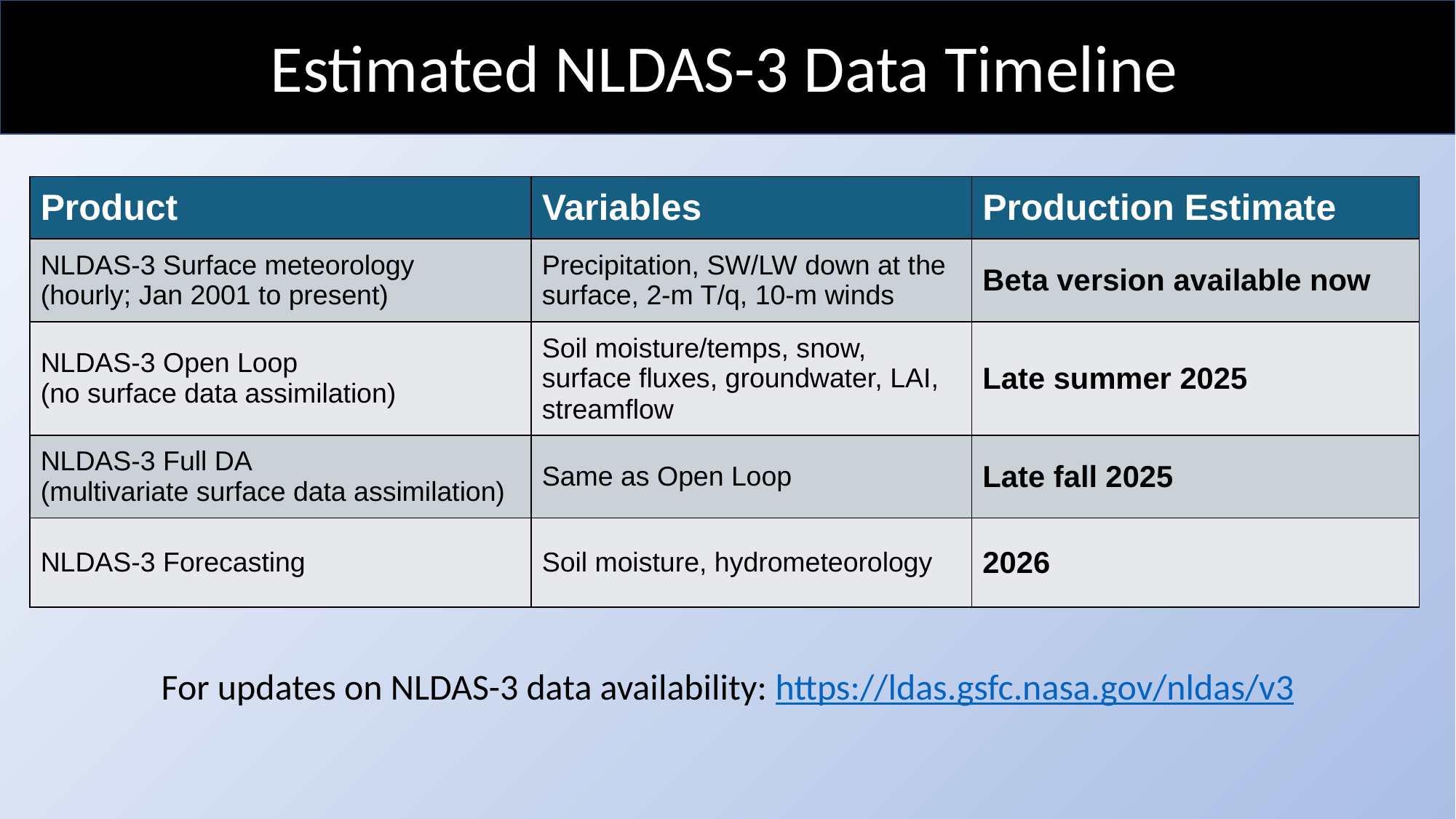

# Estimated NLDAS-3 Data Timeline
| Product | Variables | Production Estimate |
| --- | --- | --- |
| NLDAS-3 Surface meteorology (hourly; Jan 2001 to present) | Precipitation, SW/LW down at the surface, 2-m T/q, 10-m winds | Beta version available now |
| NLDAS-3 Open Loop (no surface data assimilation) | Soil moisture/temps, snow, surface fluxes, groundwater, LAI, streamflow | Late summer 2025 |
| NLDAS-3 Full DA (multivariate surface data assimilation) | Same as Open Loop | Late fall 2025 |
| NLDAS-3 Forecasting | Soil moisture, hydrometeorology | 2026 |

For updates on NLDAS-3 data availability: https://ldas.gsfc.nasa.gov/nldas/v3